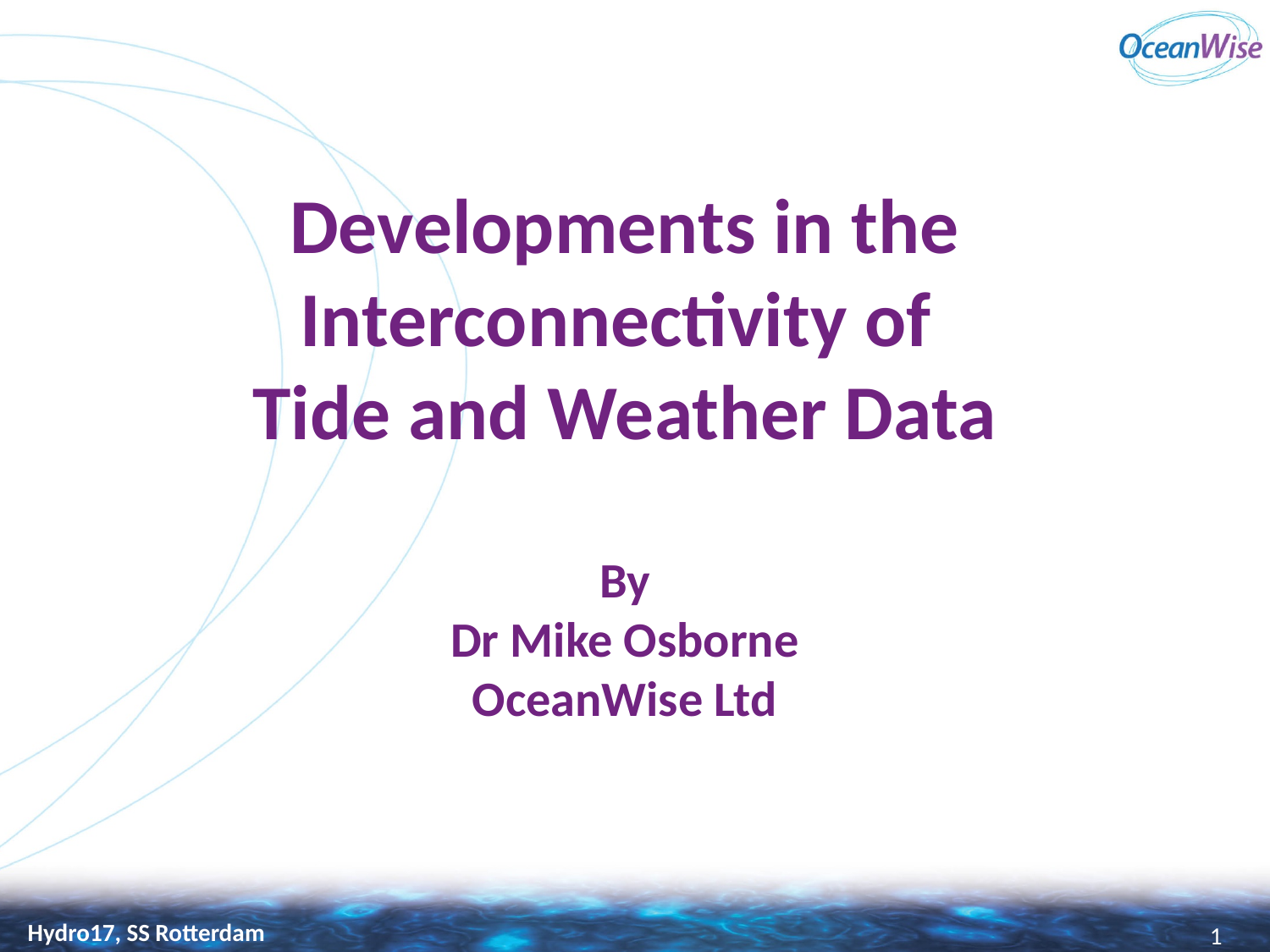

# Developments in the Interconnectivity of Tide and Weather Data By Dr Mike Osborne OceanWise Ltd
Hydro17, SS Rotterdam
1